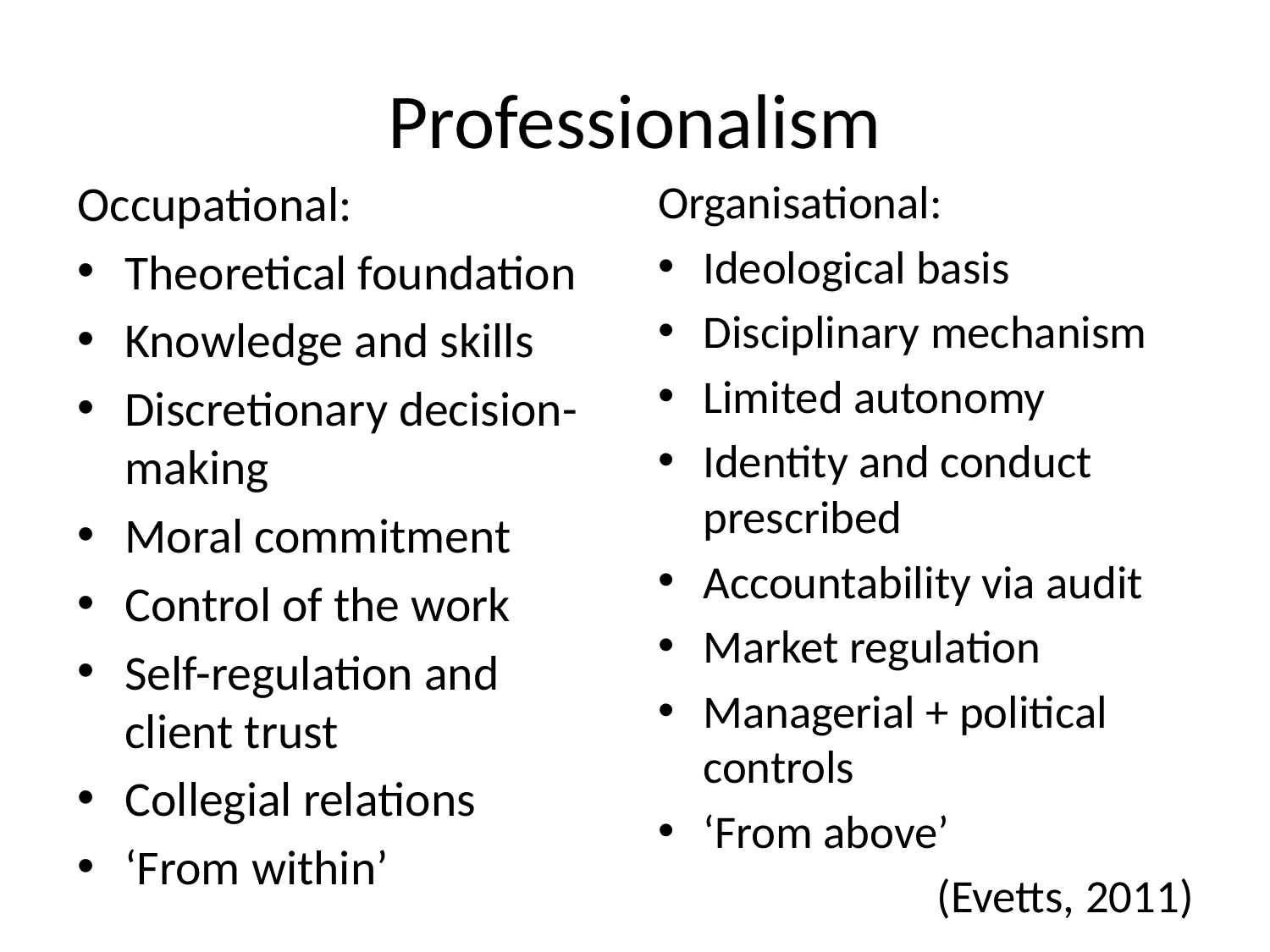

# Professionalism
Occupational:
Theoretical foundation
Knowledge and skills
Discretionary decision-making
Moral commitment
Control of the work
Self-regulation and client trust
Collegial relations
‘From within’
Organisational:
Ideological basis
Disciplinary mechanism
Limited autonomy
Identity and conduct prescribed
Accountability via audit
Market regulation
Managerial + political controls
‘From above’
(Evetts, 2011)